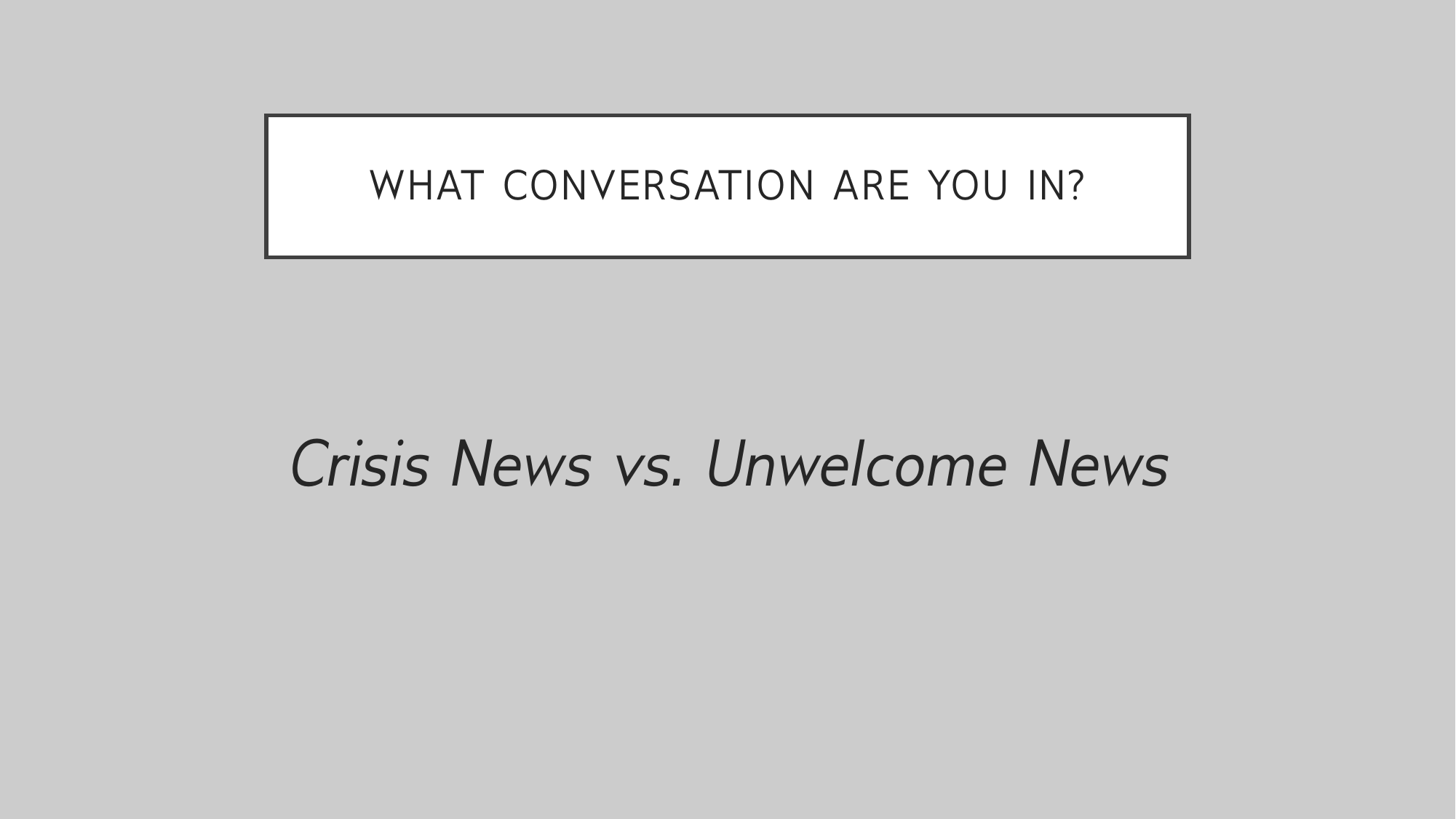

# What conversation are you in?
Crisis News vs. Unwelcome News